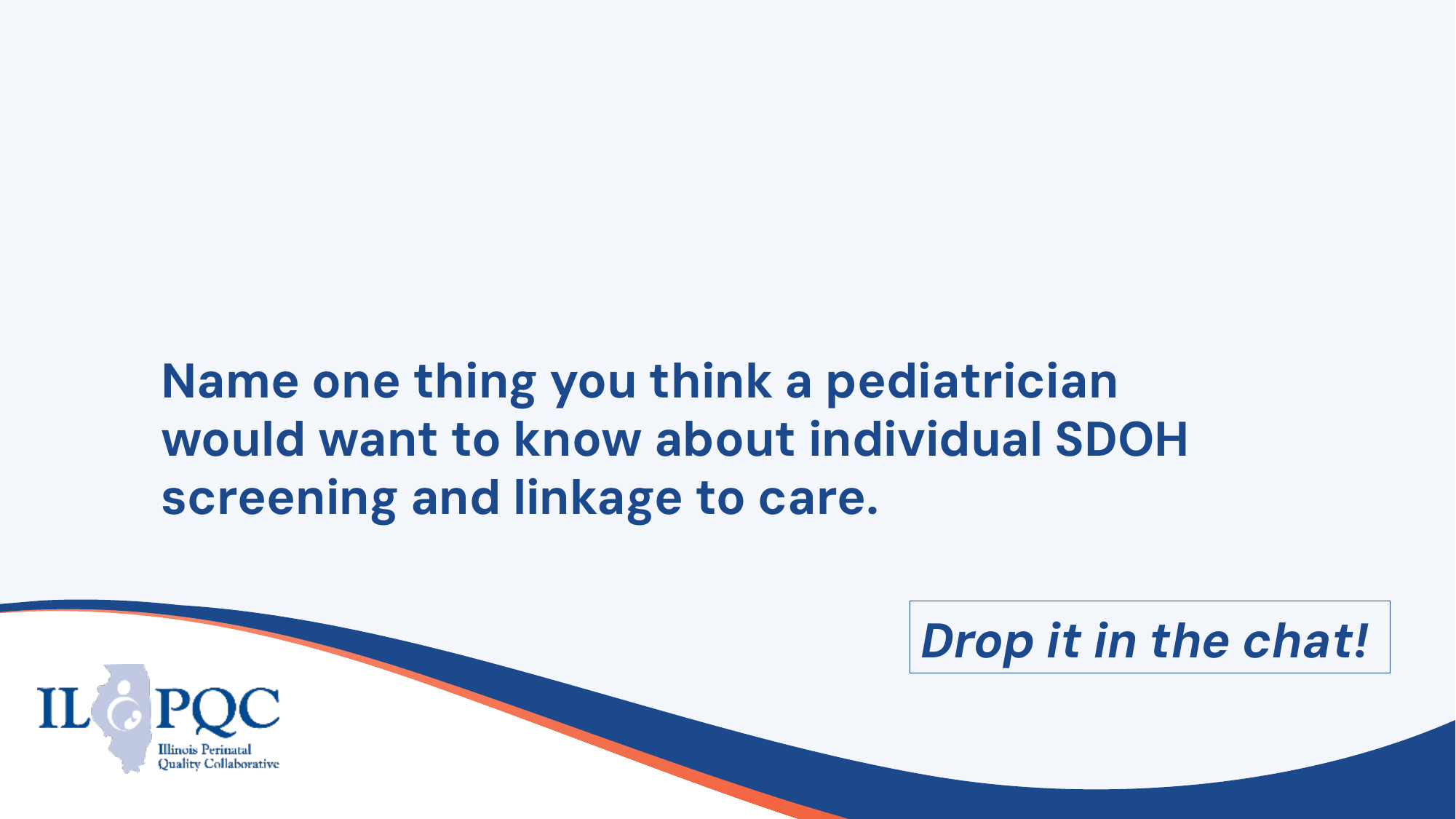

# Name one thing you think a pediatrician would want to know about individual SDOH screening and linkage to care.

Drop it in the chat!